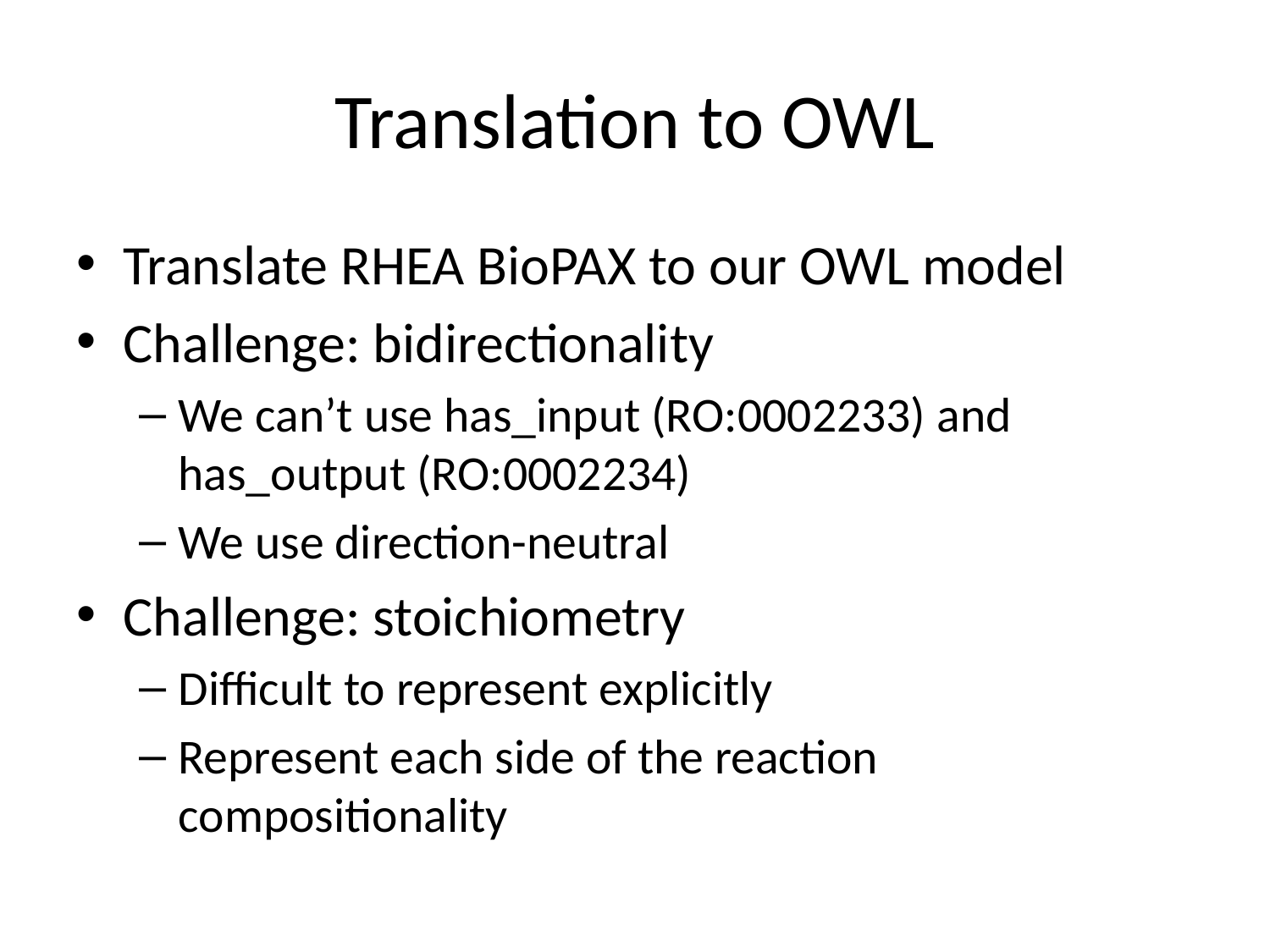

# Translation to OWL
Translate RHEA BioPAX to our OWL model
Challenge: bidirectionality
We can’t use has_input (RO:0002233) and has_output (RO:0002234)
We use direction-neutral
Challenge: stoichiometry
Difficult to represent explicitly
Represent each side of the reaction compositionality